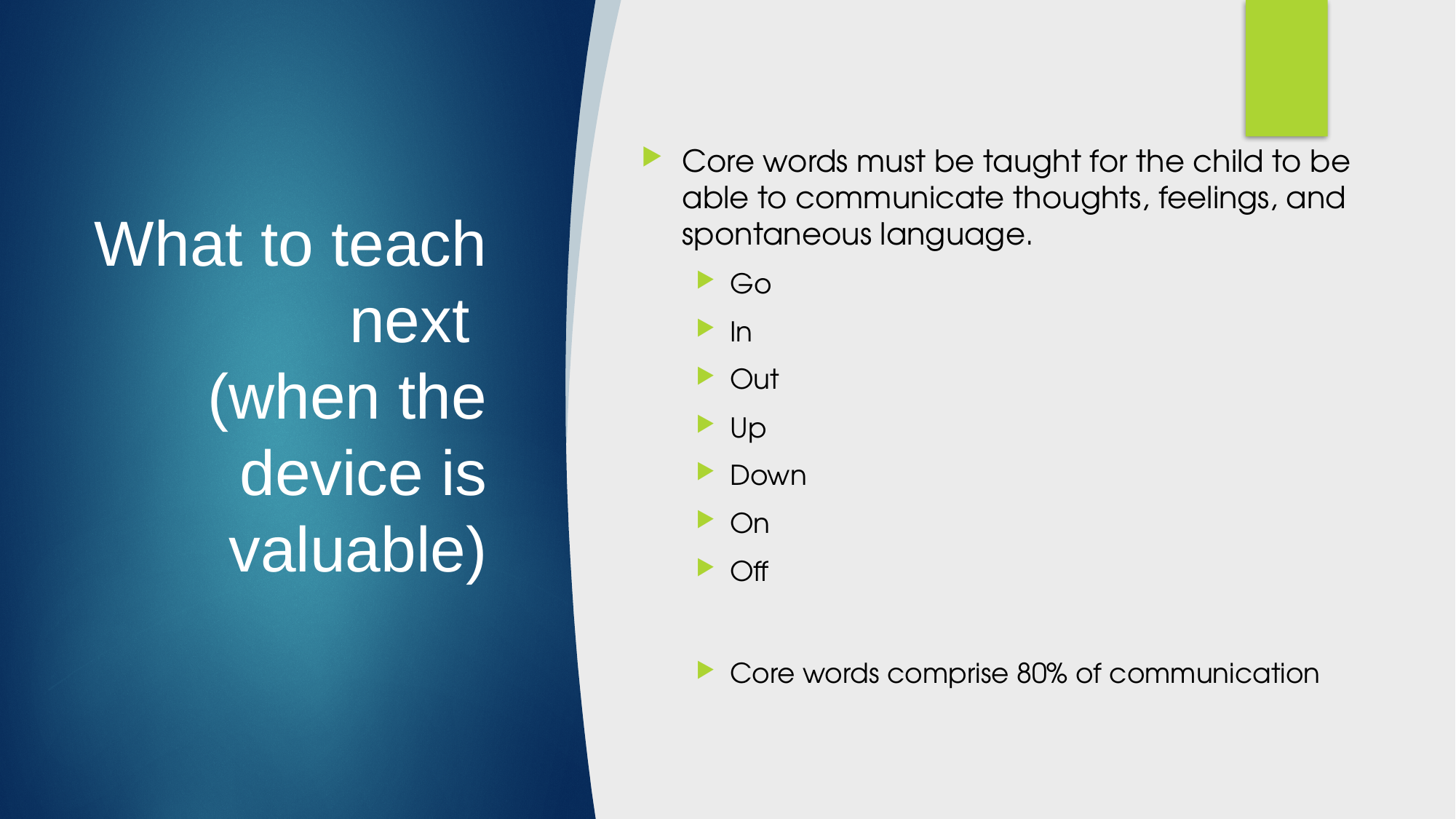

Core words must be taught for the child to be able to communicate thoughts, feelings, and spontaneous language.
Go
In
Out
Up
Down
On
Off

Core words comprise 80% of communication

# What to teach next (when the device is valuable)